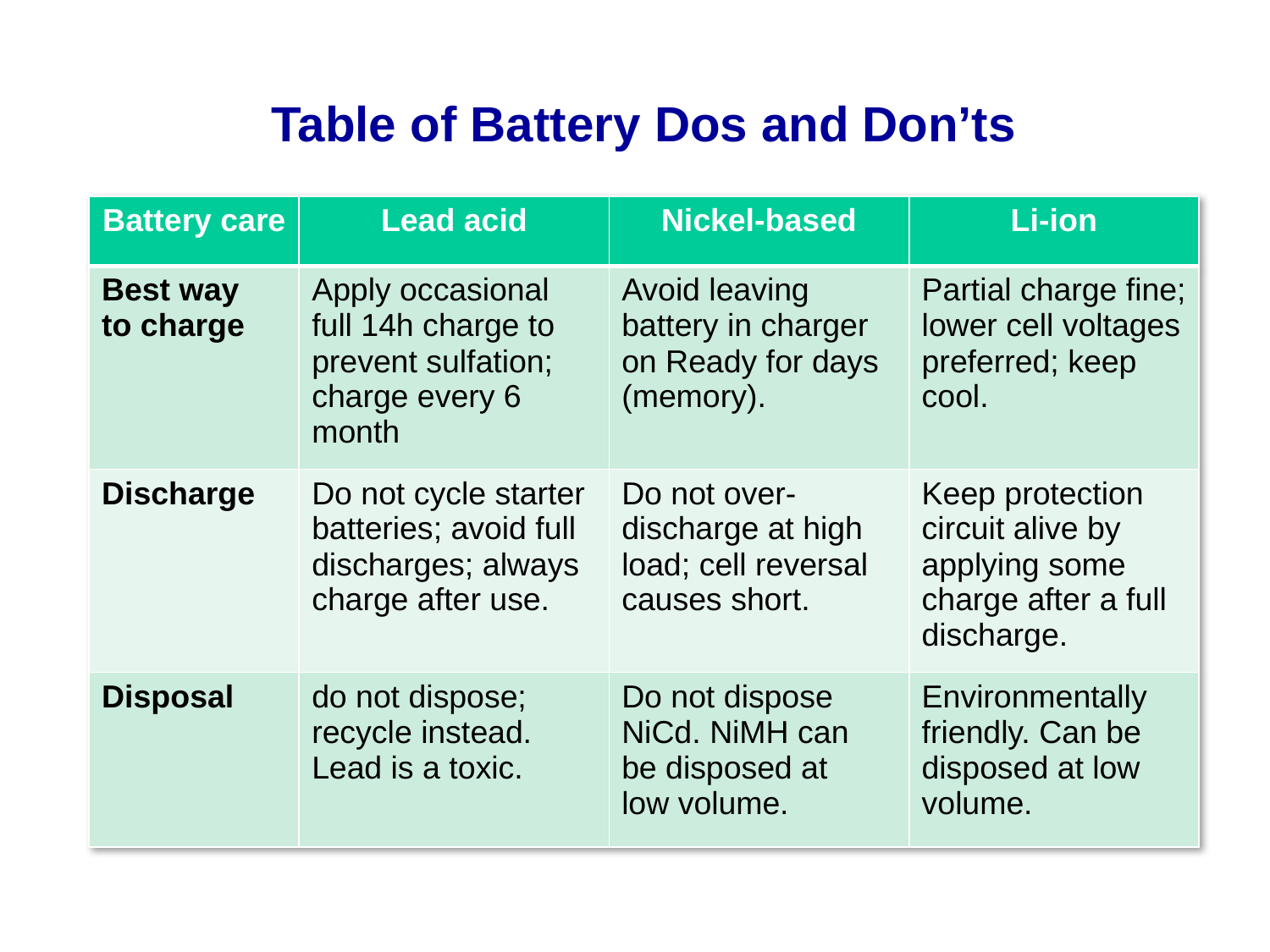

Table of Battery Dos and Don’ts
| Battery care | Lead acid | Nickel-based | Li-ion |
| --- | --- | --- | --- |
| Best way to charge | Apply occasional full 14h charge to prevent sulfation; charge every 6 month | Avoid leaving battery in charger on Ready for days (memory). | Partial charge fine; lower cell voltages preferred; keep cool. |
| Discharge | Do not cycle starter batteries; avoid full discharges; always charge after use. | Do not over-discharge at high load; cell reversal causes short. | Keep protection circuit alive by applying some charge after a full discharge. |
| Disposal | do not dispose; recycle instead. Lead is a toxic. | Do not dispose NiCd. NiMH can be disposed at low volume. | Environmentally friendly. Can be disposed at low volume. |